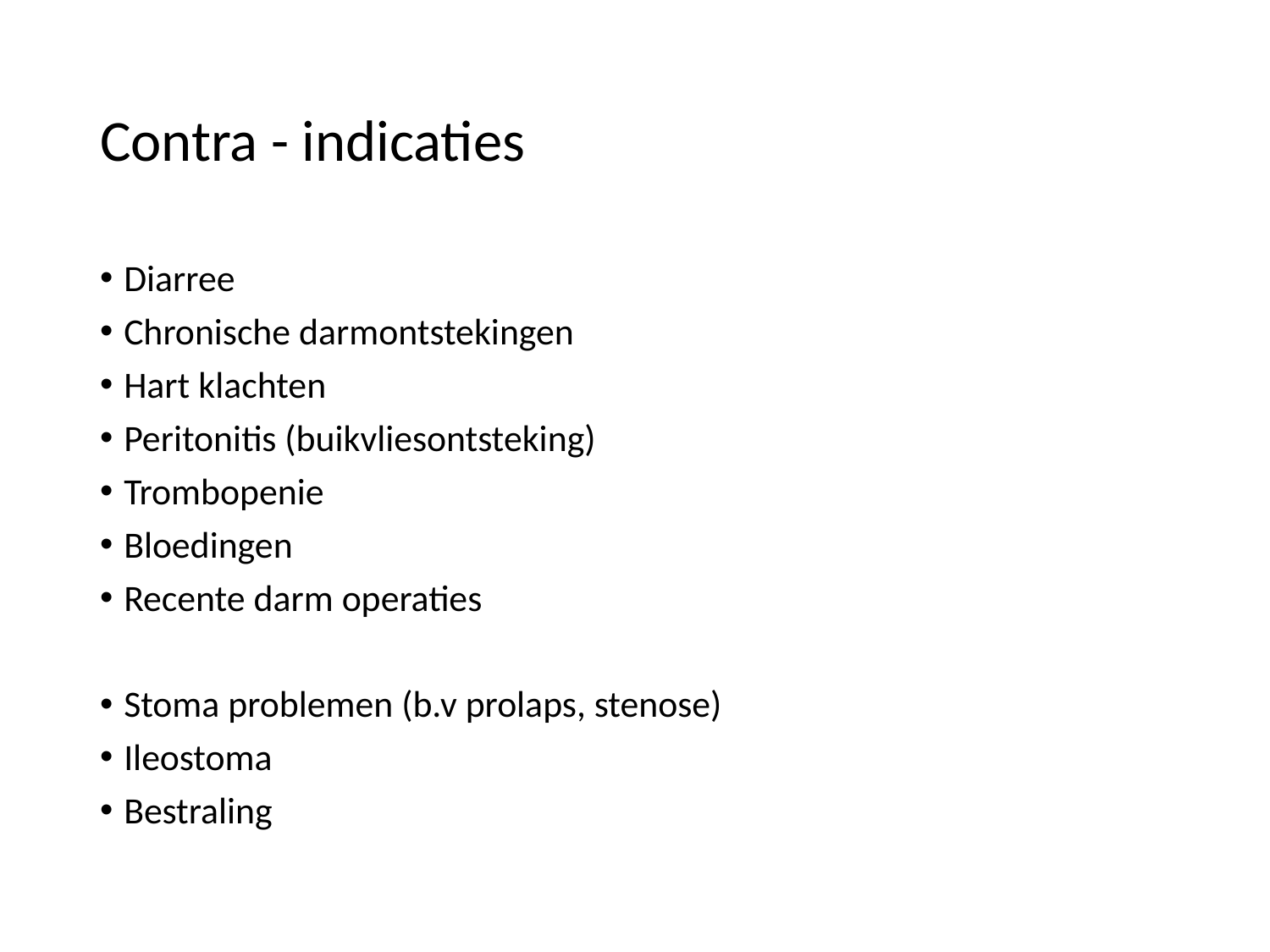

# Contra - indicaties
Diarree
Chronische darmontstekingen
Hart klachten
Peritonitis (buikvliesontsteking)
Trombopenie
Bloedingen
Recente darm operaties

Stoma problemen (b.v prolaps, stenose)
Ileostoma
Bestraling